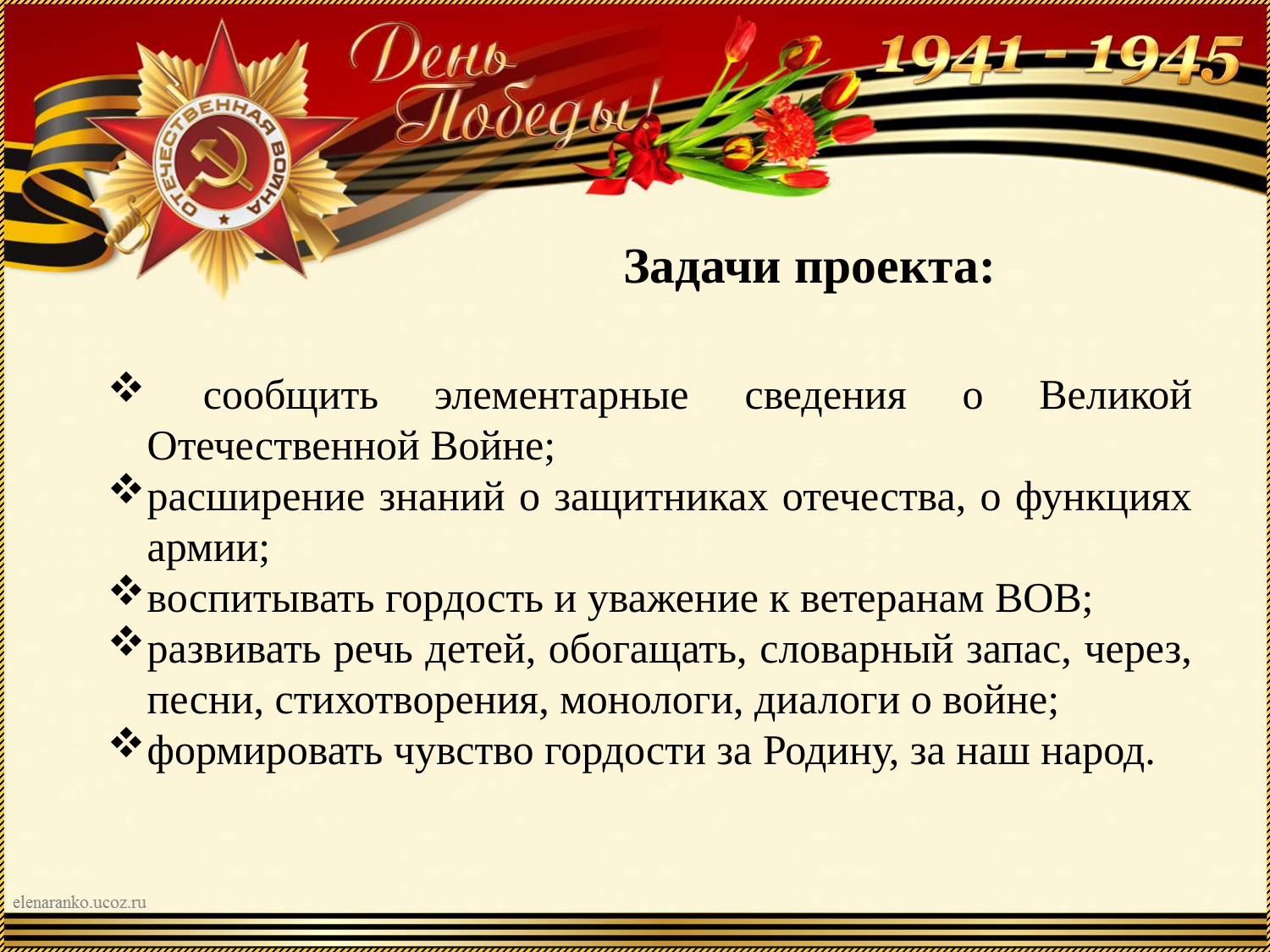

# Задачи проекта:

 сообщить элементарные сведения о Великой Отечественной Войне;
расширение знаний о защитниках отечества, о функциях армии;
воспитывать гордость и уважение к ветеранам ВОВ;
развивать речь детей, обогащать, словарный запас, через, песни, стихотворения, монологи, диалоги о войне;
формировать чувство гордости за Родину, за наш народ.